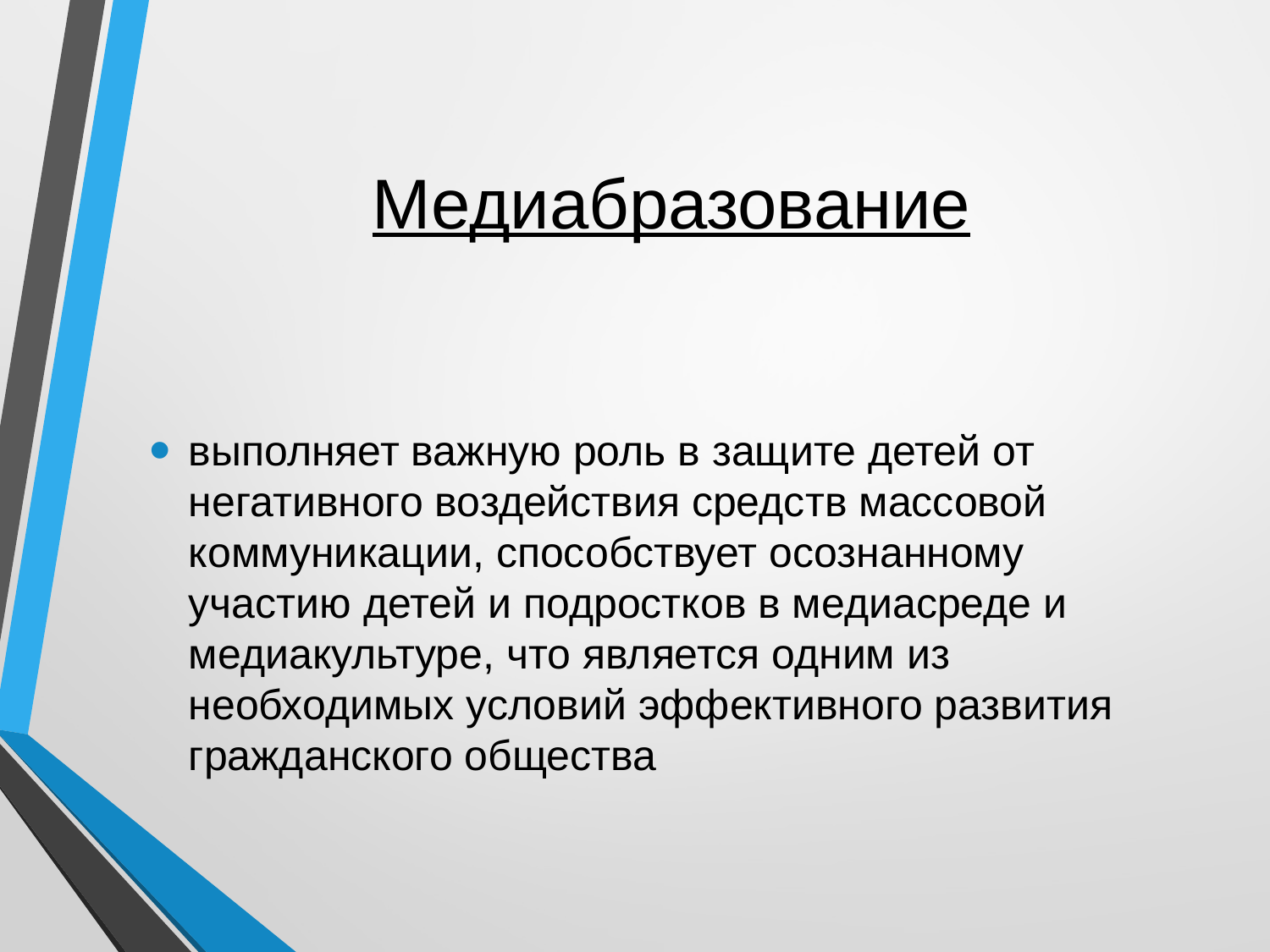

# Медиабразование
выполняет важную роль в защите детей от негативного воздействия средств массовой коммуникации, способствует осознанному участию детей и подростков в медиасреде и медиакультуре, что является одним из необходимых условий эффективного развития гражданского общества